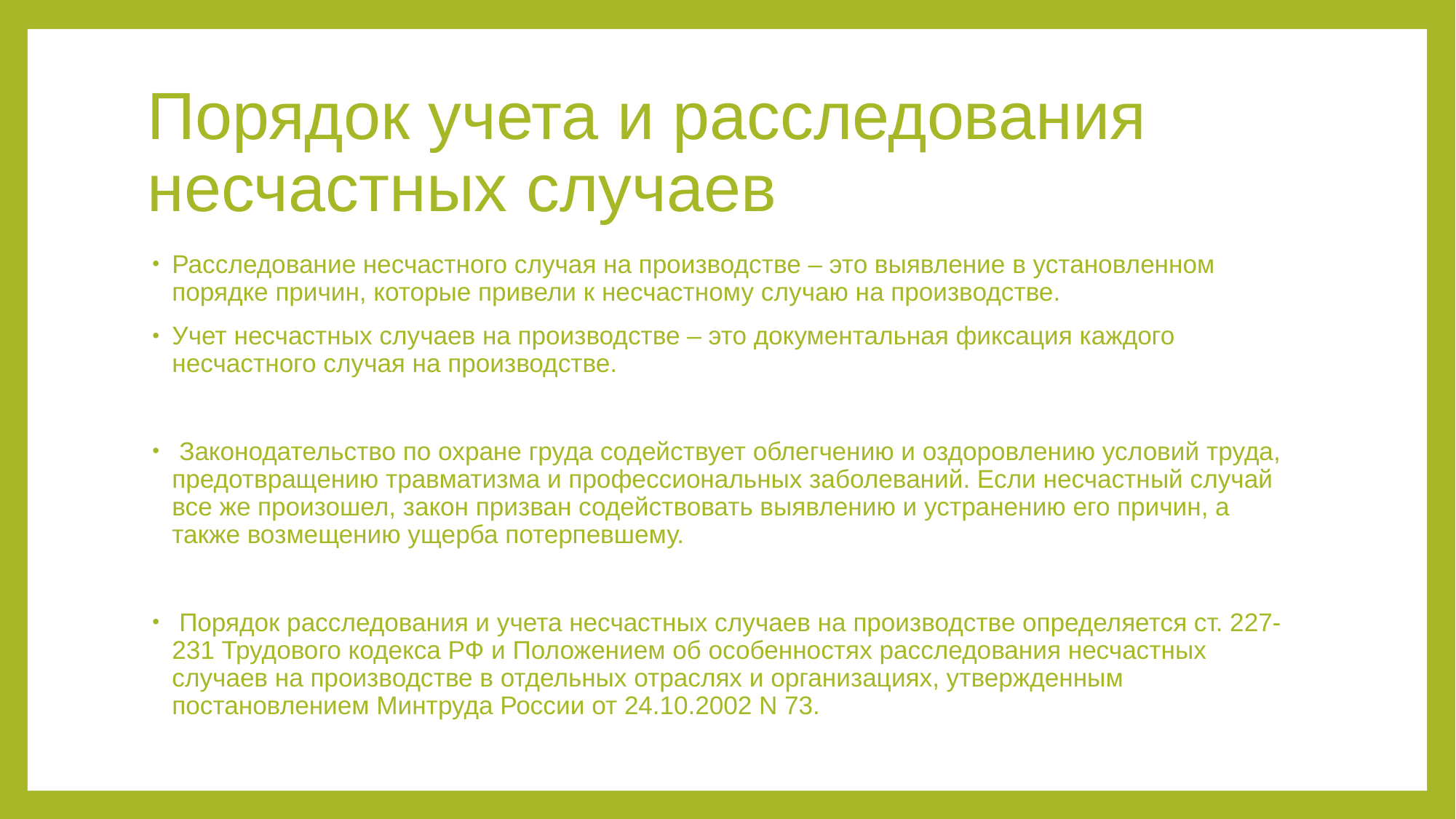

# Порядок учета и расследования несчастных случаев
Расследование несчастного случая на производстве – это выявление в установленном порядке причин, которые привели к несчастному случаю на производстве.
Учет несчастных случаев на производстве – это документальная фиксация каждого несчастного случая на производстве.

 Законодательство по охране груда содействует облегчению и оздоровлению условий труда, предотвращению травматизма и профессиональных заболеваний. Если несчастный случай все же произошел, закон призван содействовать выявлению и устранению его причин, а также возмещению ущерба потерпевшему.

 Порядок расследования и учета несчастных случаев на производстве определяется ст. 227-231 Трудового кодекса РФ и Положением об особенностях расследования несчастных случаев на производстве в отдельных отраслях и организациях, утвержденным постановлением Минтруда России от 24.10.2002 N 73.